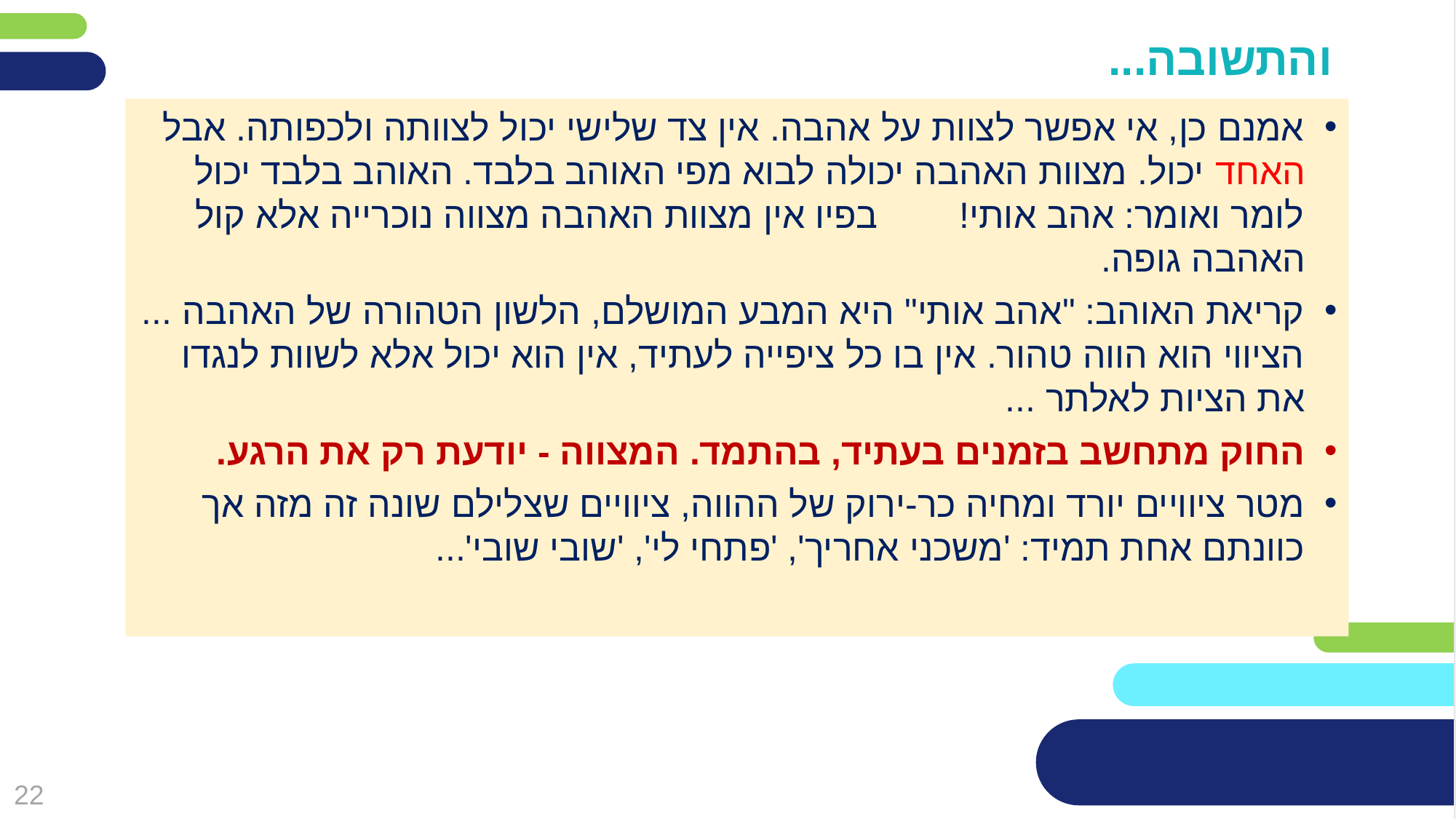

והתשובה...
אמנם כן, אי אפשר לצוות על אהבה. אין צד שלישי יכול לצוותה ולכפותה. אבל האחד יכול. מצוות האהבה יכולה לבוא מפי האוהב בלבד. האוהב בלבד יכול לומר ואומר: אהב אותי!        בפיו אין מצוות האהבה מצווה נוכרייה אלא קול האהבה גופה.
קריאת האוהב: "אהב אותי" היא המבע המושלם, הלשון הטהורה של האהבה ... הציווי הוא הווה טהור. אין בו כל ציפייה לעתיד, אין הוא יכול אלא לשוות לנגדו את הציות לאלתר ...
החוק מתחשב בזמנים בעתיד, בהתמד. המצווה - יודעת רק את הרגע.
מטר ציוויים יורד ומחיה כר-ירוק של ההווה, ציוויים שצלילם שונה זה מזה אך כוונתם אחת תמיד: 'משכני אחריך', 'פתחי לי', 'שובי שובי'...